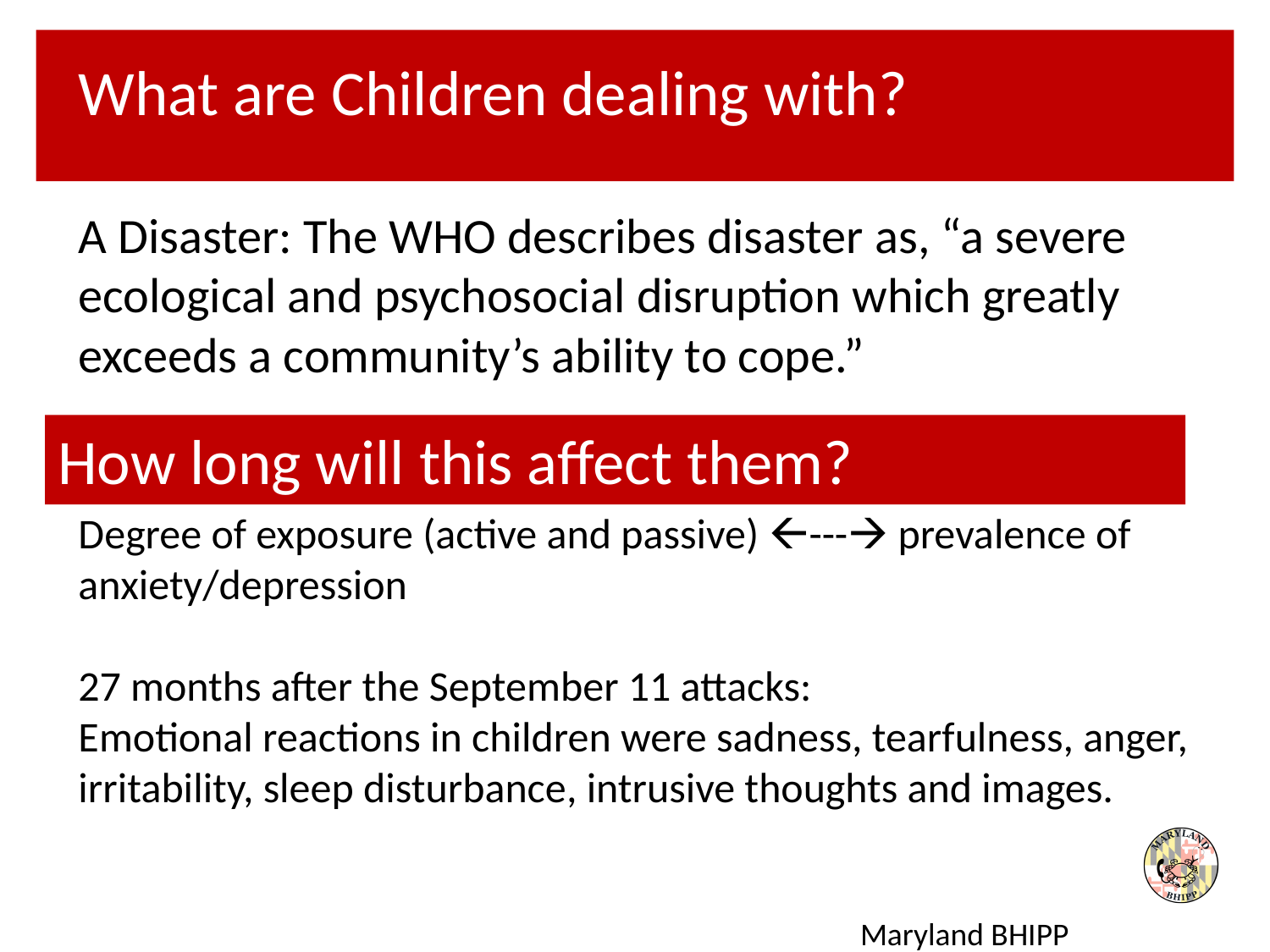

# What are Children dealing with?
A Disaster: The WHO describes disaster as, “a severe ecological and psychosocial disruption which greatly exceeds a community’s ability to cope.”

How long will this affect them?
Degree of exposure (active and passive) 🡨---🡪 prevalence of anxiety/depression

27 months after the September 11 attacks:
Emotional reactions in children were sadness, tearfulness, anger, irritability, sleep disturbance, intrusive thoughts and images.
Maryland BHIPP